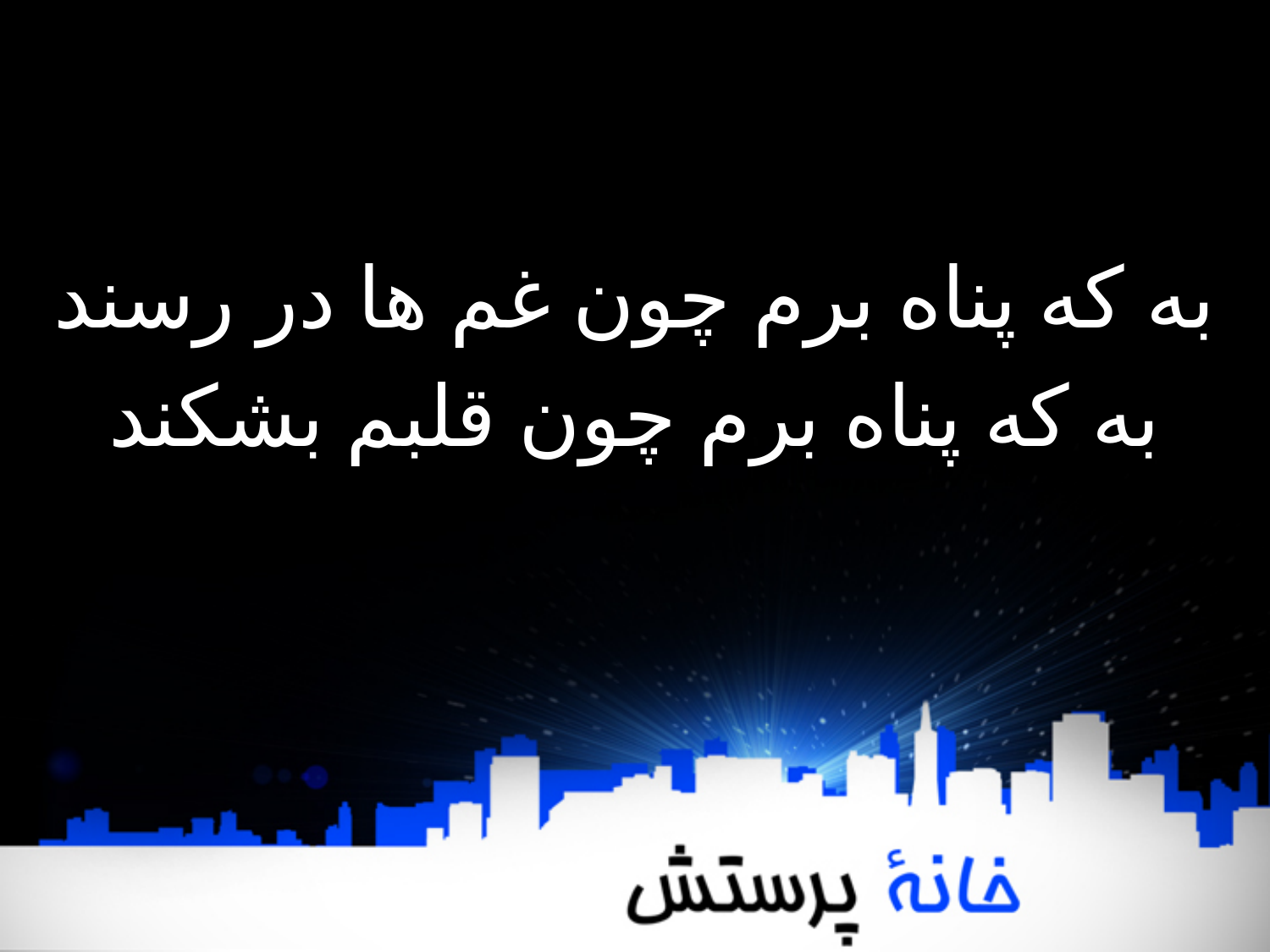

به که پناه برم چون غم ها در رسند
به که پناه برم چون قلبم بشکند